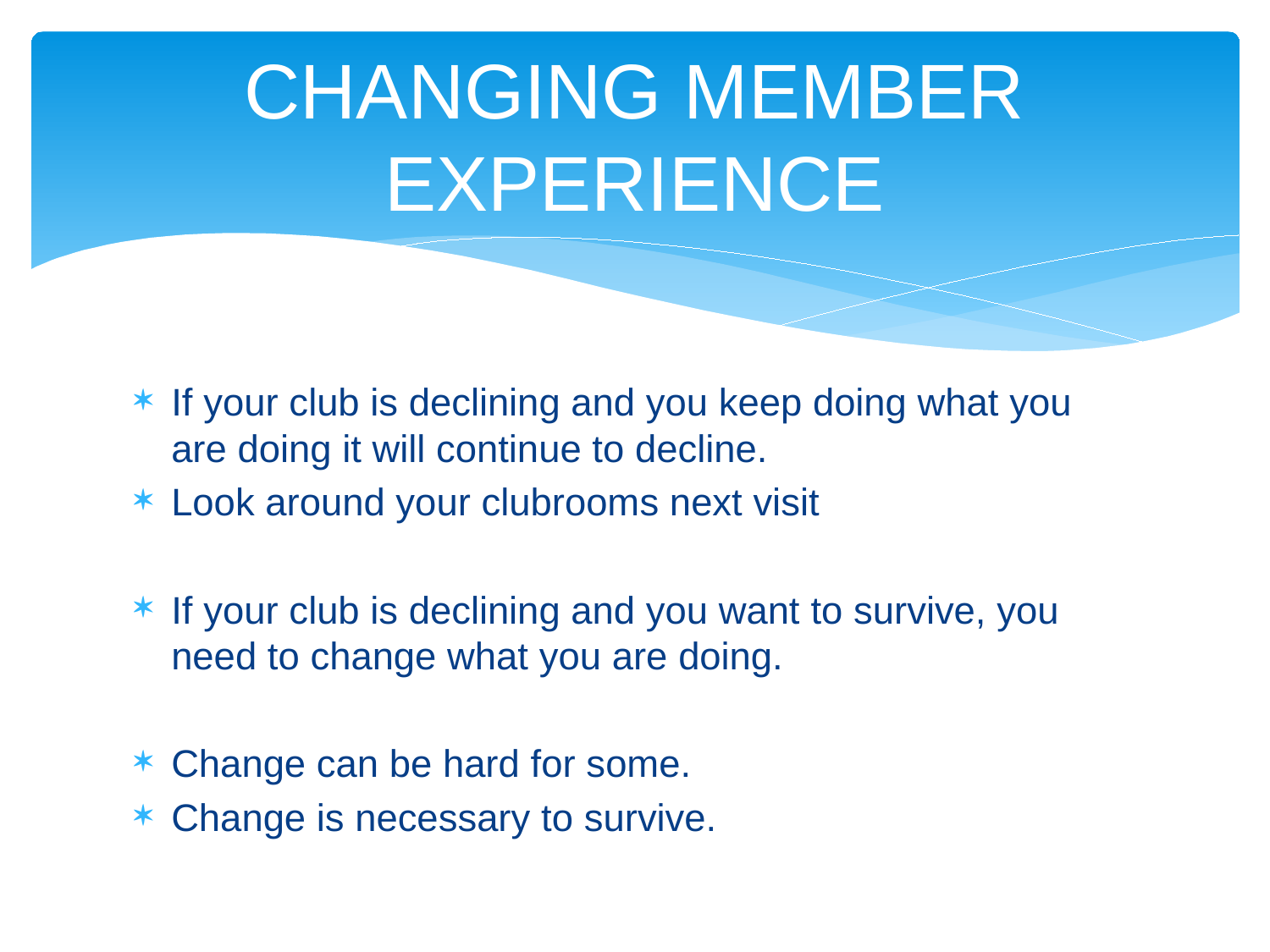

# CHANGING MEMBER EXPERIENCE
If your club is declining and you keep doing what you are doing it will continue to decline.
Look around your clubrooms next visit

If your club is declining and you want to survive, you need to change what you are doing.

Change can be hard for some.
Change is necessary to survive.